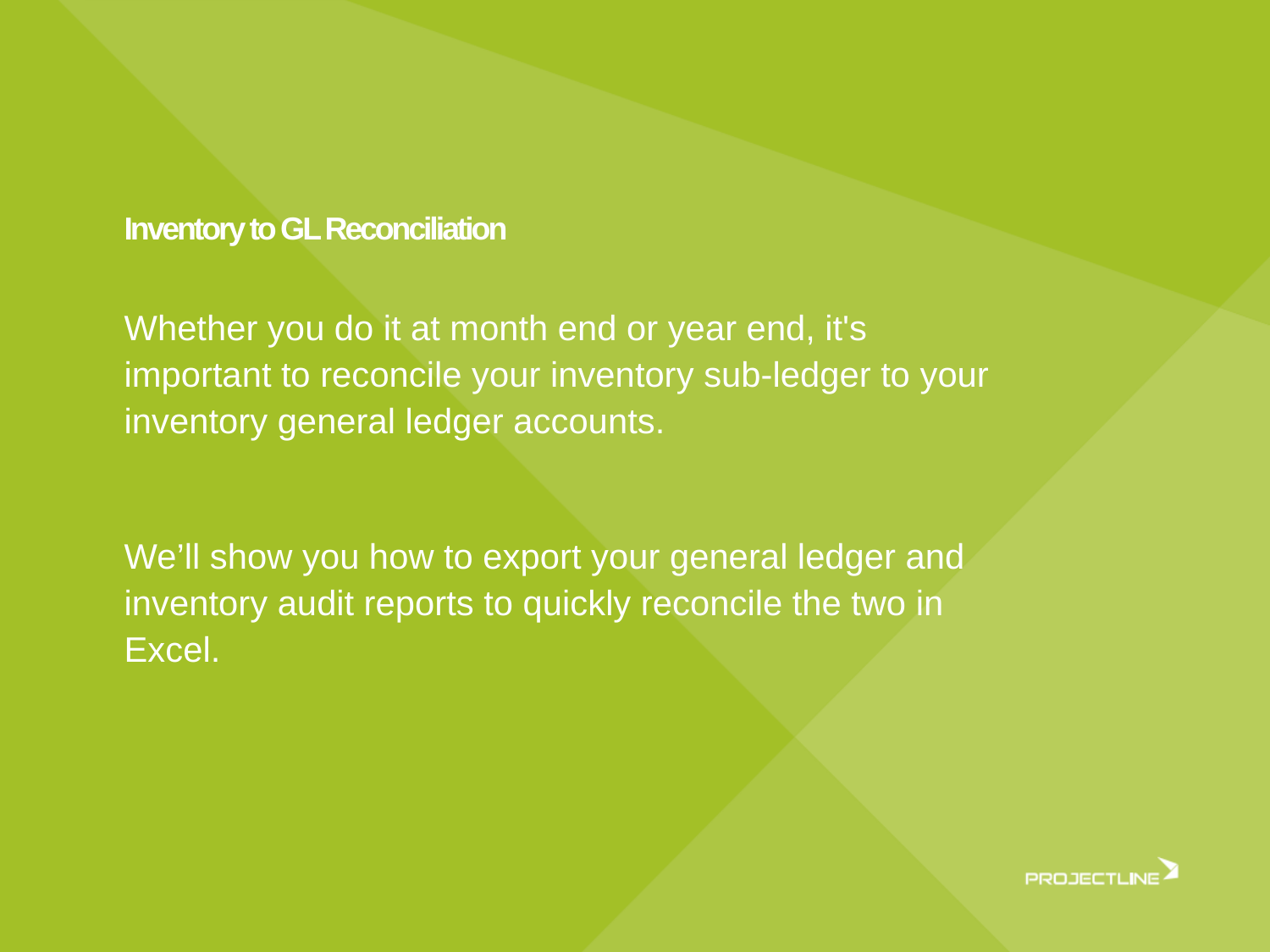

# Inventory to GL Reconciliation
Whether you do it at month end or year end, it's important to reconcile your inventory sub-ledger to your inventory general ledger accounts.

We’ll show you how to export your general ledger and inventory audit reports to quickly reconcile the two in Excel.